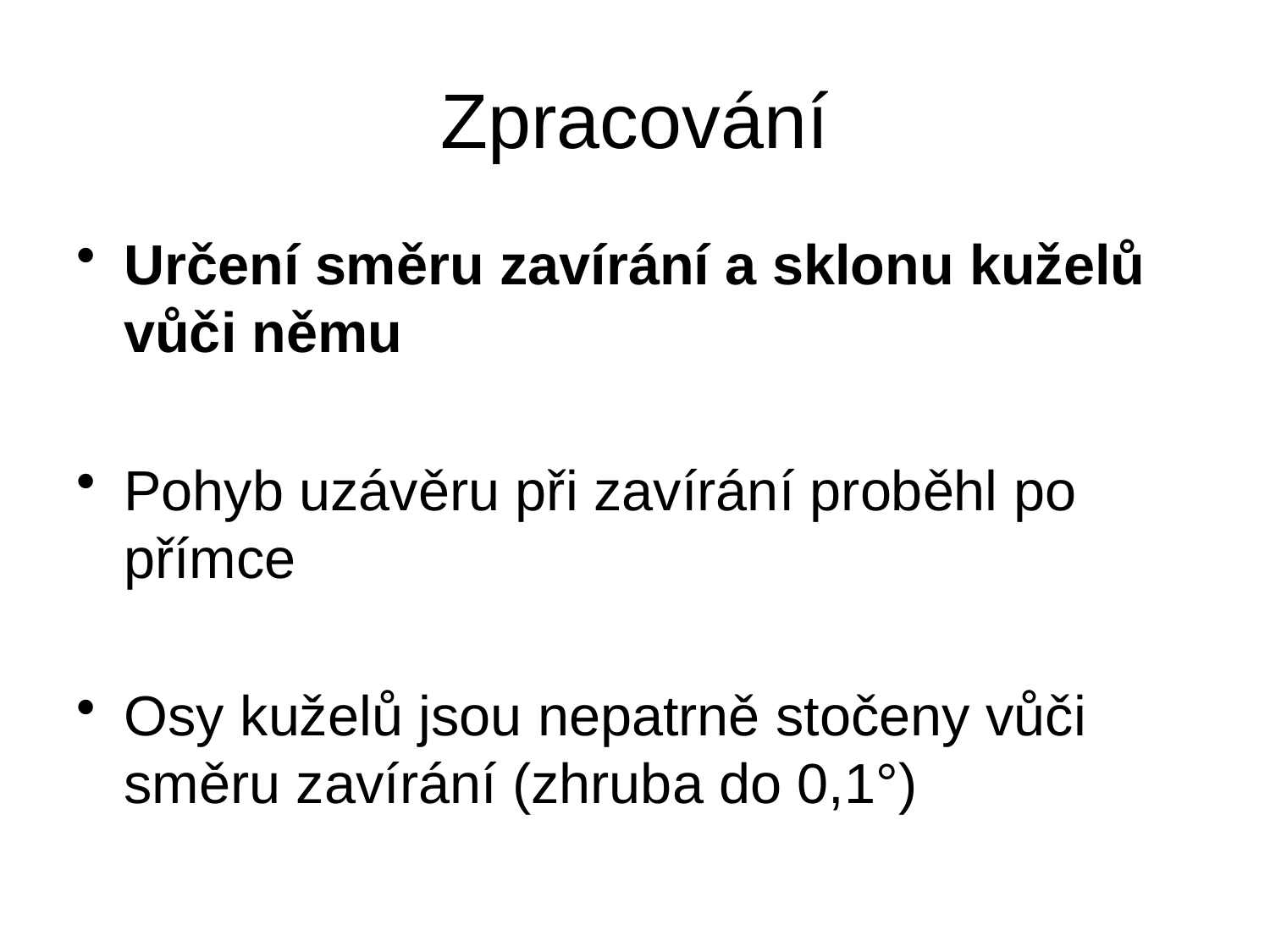

# Zpracování
Určení směru zavírání a sklonu kuželů vůči němu

Pohyb uzávěru při zavírání proběhl po přímce

Osy kuželů jsou nepatrně stočeny vůči směru zavírání (zhruba do 0,1°)